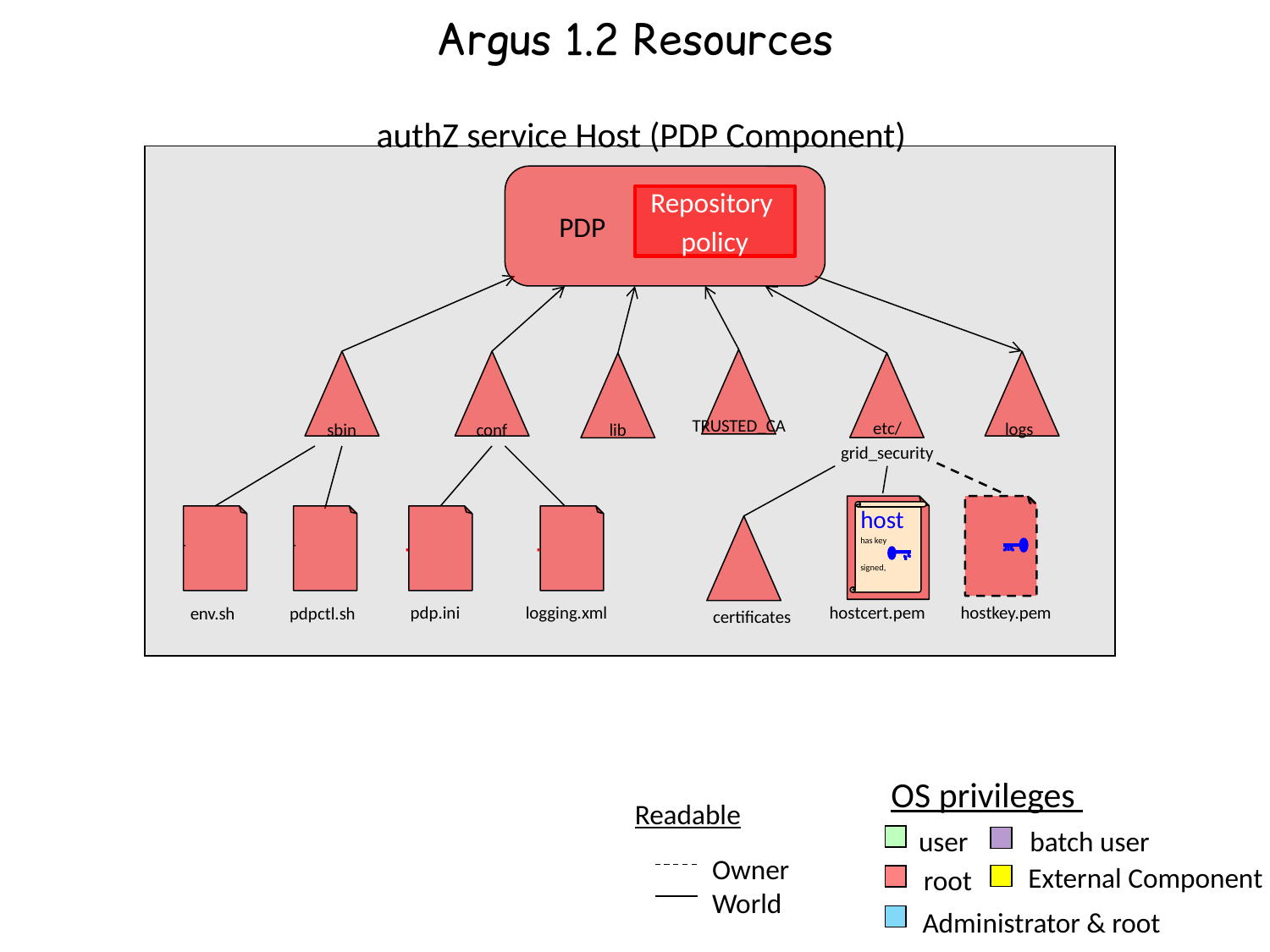

Argus 1.2 Resources
authZ service Host (PDP Component)

PDP
Repository
policy

TRUSTED_CA

logs

sbin

conf

etc/
grid_security

lib

host
has key

signed,

 hostkey.pem
hostcert.pem

env.sh

pdp.ini

logging.xml

pdpctl.sh

certificates
OS privileges
user
batch user

External Component

Administrator & root

root

Readable
Owner
World